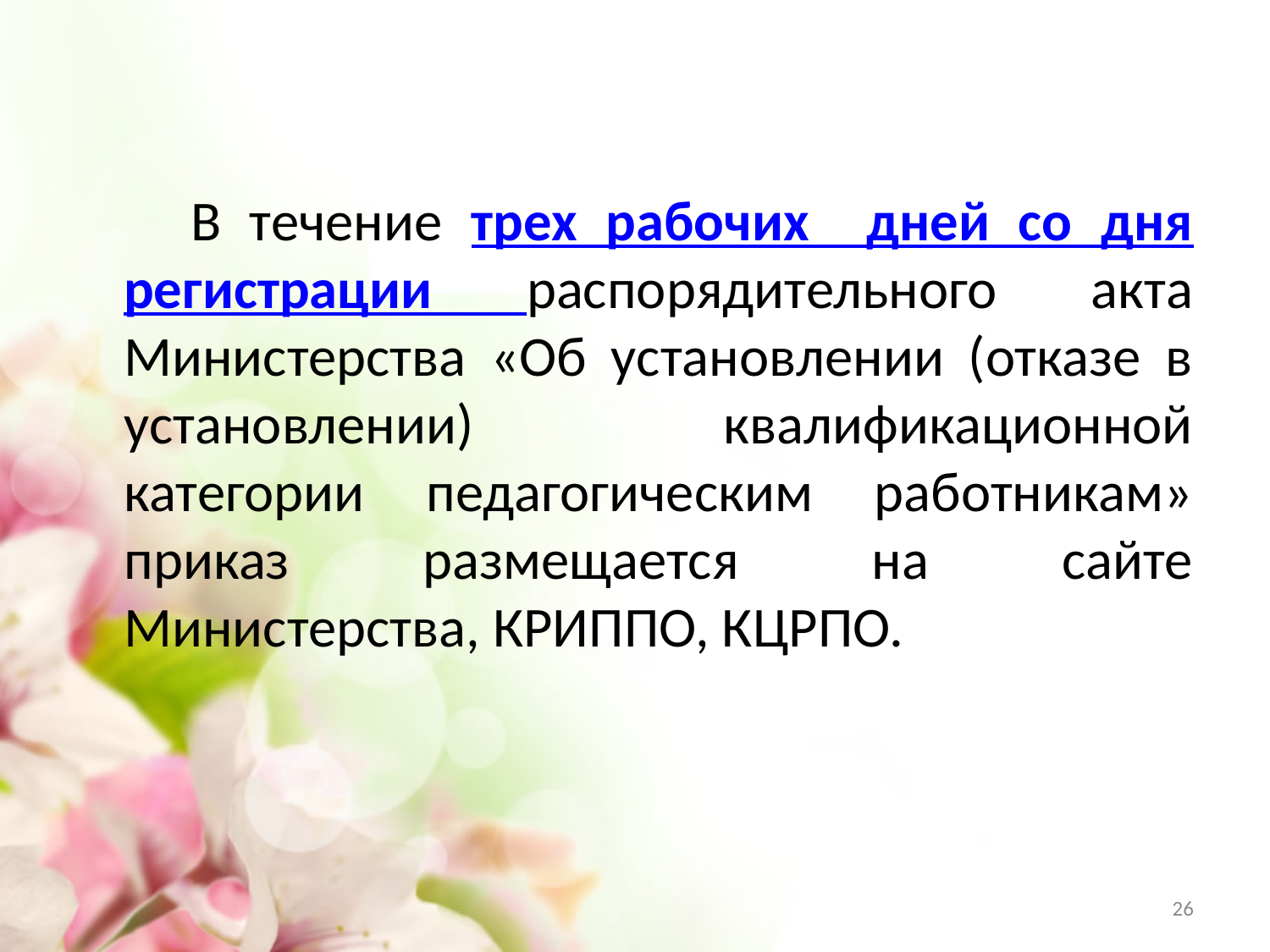

#

    В течение трех рабочих  дней со дня регистрации распорядительного акта Министерства «Об установлении (отказе в установлении) квалификационной категории педагогическим работникам» приказ размещается на сайте Министерства, КРИППО, КЦРПО.

26